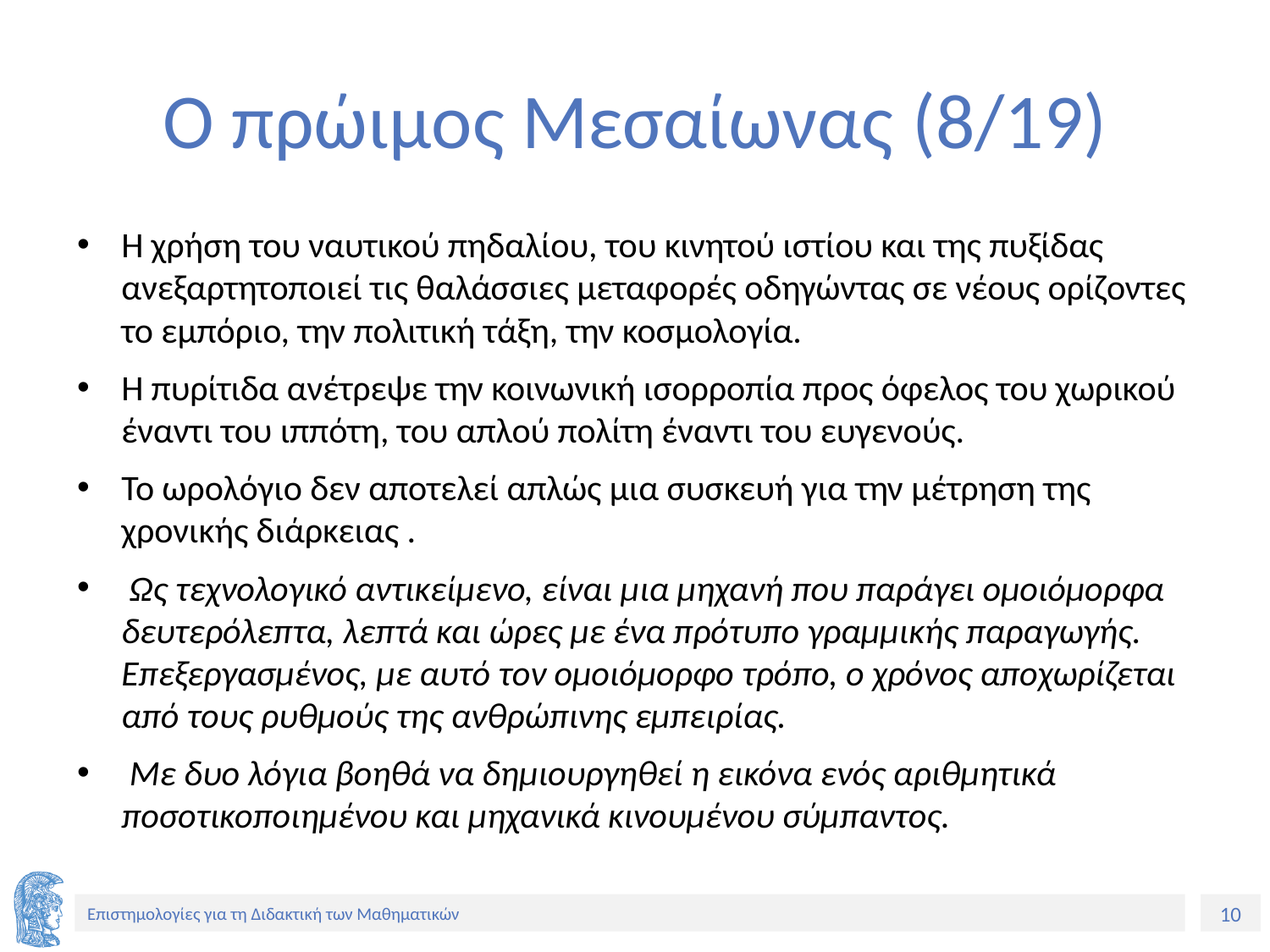

# Ο πρώιμος Μεσαίωνας (8/19)
Η χρήση του ναυτικού πηδαλίου, του κινητού ιστίου και της πυξίδας ανεξαρτητοποιεί τις θαλάσσιες μεταφορές οδηγώντας σε νέους ορίζοντες το εμπόριο, την πολιτική τάξη, την κοσμολογία.
Η πυρίτιδα ανέτρεψε την κοινωνική ισορροπία προς όφελος του χωρικού έναντι του ιππότη, του απλού πολίτη έναντι του ευγενούς.
Το ωρολόγιο δεν αποτελεί απλώς μια συσκευή για την μέτρηση της χρονικής διάρκειας .
 Ως τεχνολογικό αντικείμενο, είναι μια μηχανή που παράγει ομοιόμορφα δευτερόλεπτα, λεπτά και ώρες με ένα πρότυπο γραμμικής παραγωγής. Επεξεργασμένος, με αυτό τον ομοιόμορφο τρόπο, ο χρόνος αποχωρίζεται από τους ρυθμούς της ανθρώπινης εμπειρίας.
 Με δυο λόγια βοηθά να δημιουργηθεί η εικόνα ενός αριθμητικά ποσοτικοποιημένου και μηχανικά κινουμένου σύμπαντος.